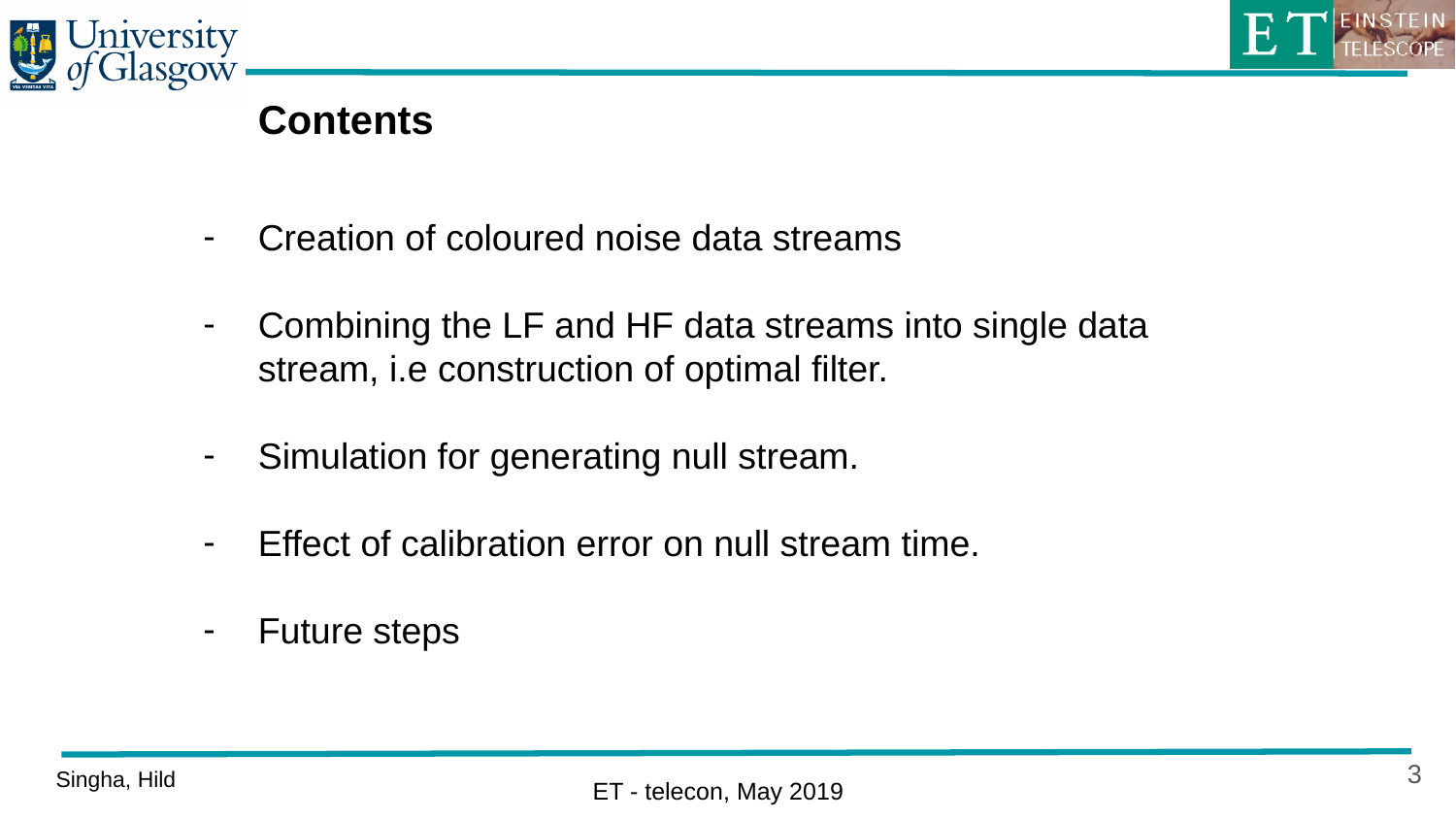

Contents

Creation of coloured noise data streams

Combining the LF and HF data streams into single data stream, i.e construction of optimal filter.

Simulation for generating null stream.

Effect of calibration error on null stream time.

Future steps

3
Singha, Hild